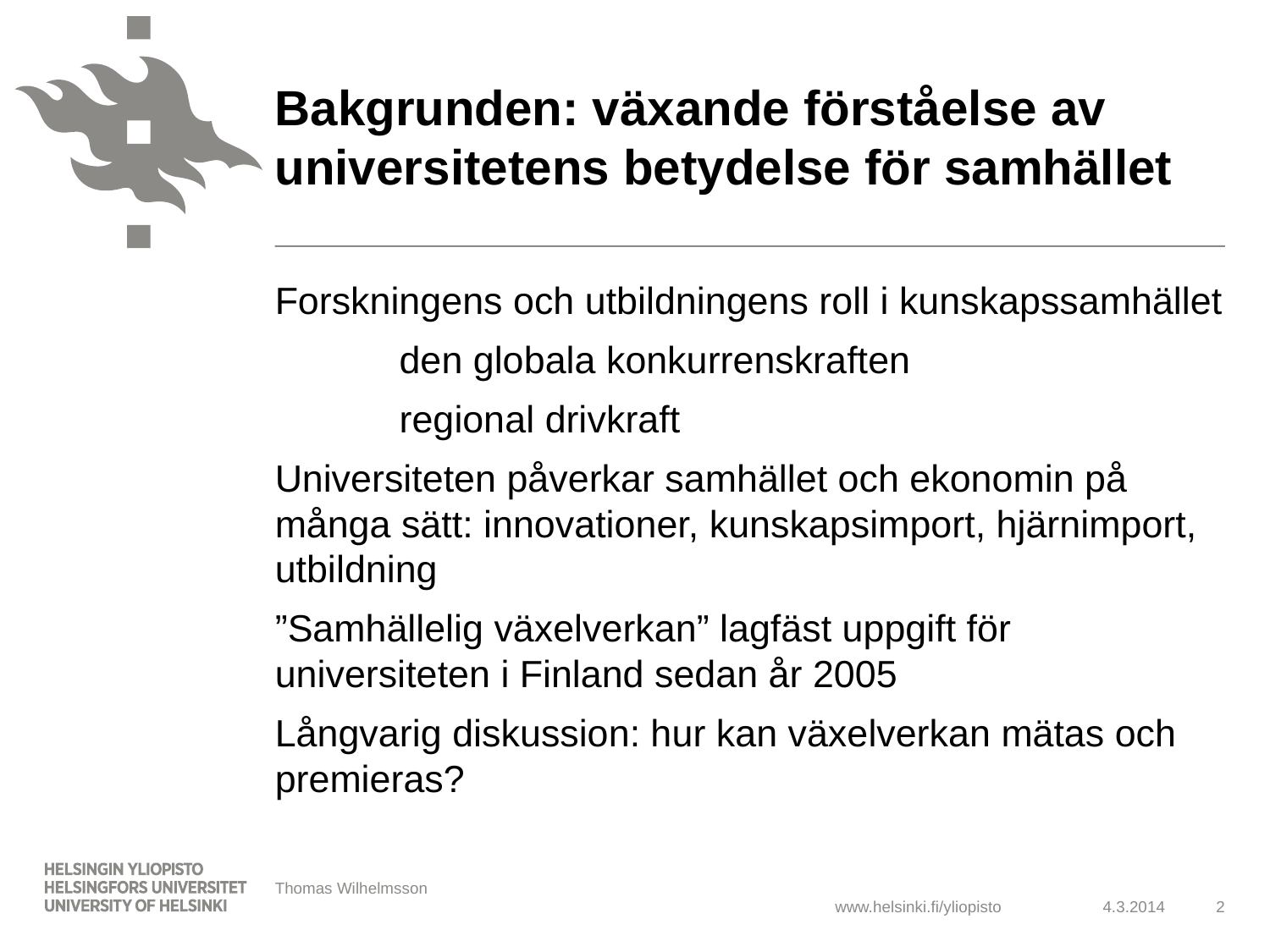

# Bakgrunden: växande förståelse av universitetens betydelse för samhället
Forskningens och utbildningens roll i kunskapssamhället
	den globala konkurrenskraften
	regional drivkraft
Universiteten påverkar samhället och ekonomin på många sätt: innovationer, kunskapsimport, hjärnimport, utbildning
”Samhällelig växelverkan” lagfäst uppgift för universiteten i Finland sedan år 2005
Långvarig diskussion: hur kan växelverkan mätas och premieras?

Thomas Wilhelmsson

4.3.2014
2